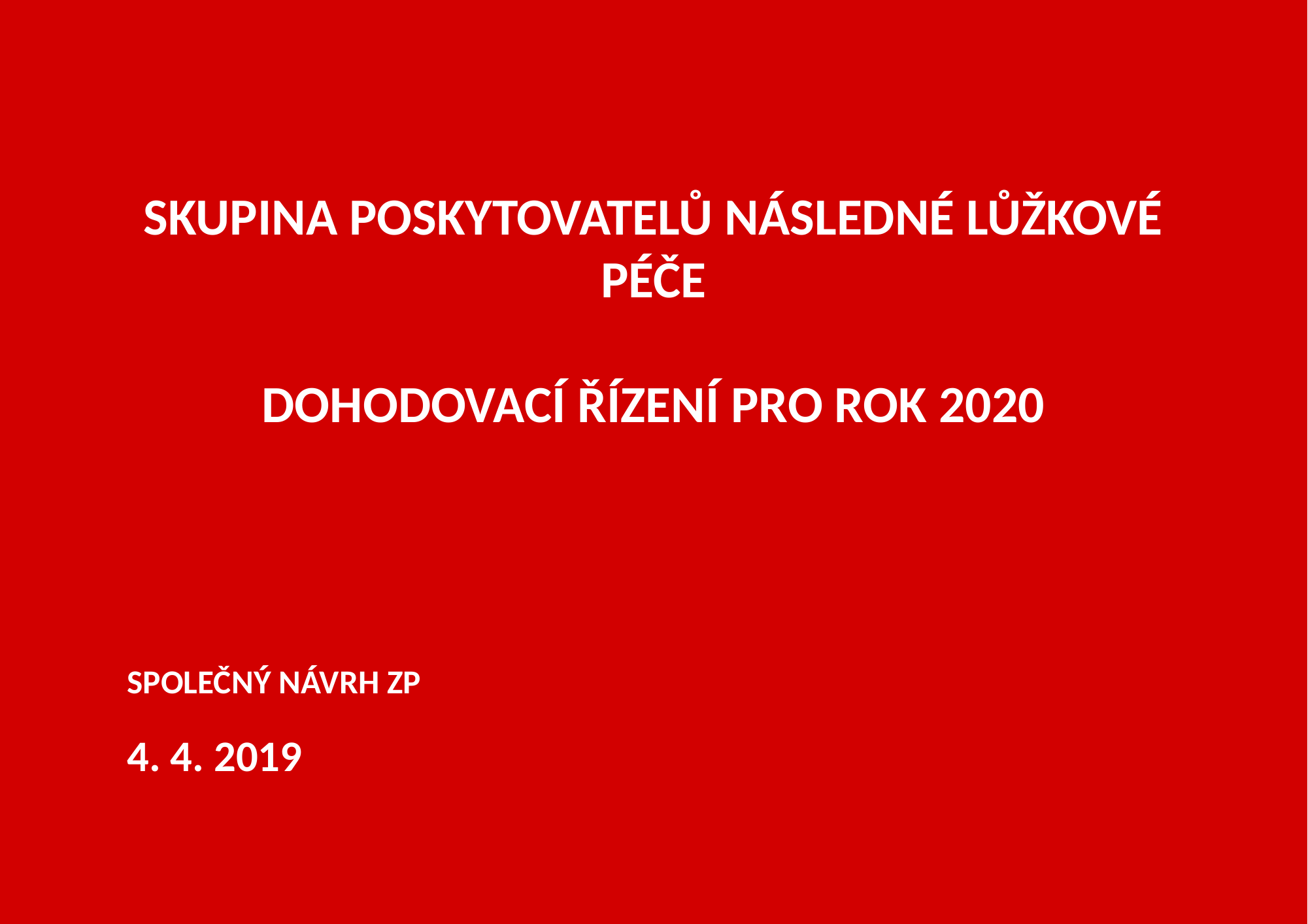

# Skupina poskytovatelů následné lůžkové péče Dohodovací řízení pro rok 2020

Společný návrh ZP

4. 4. 2019